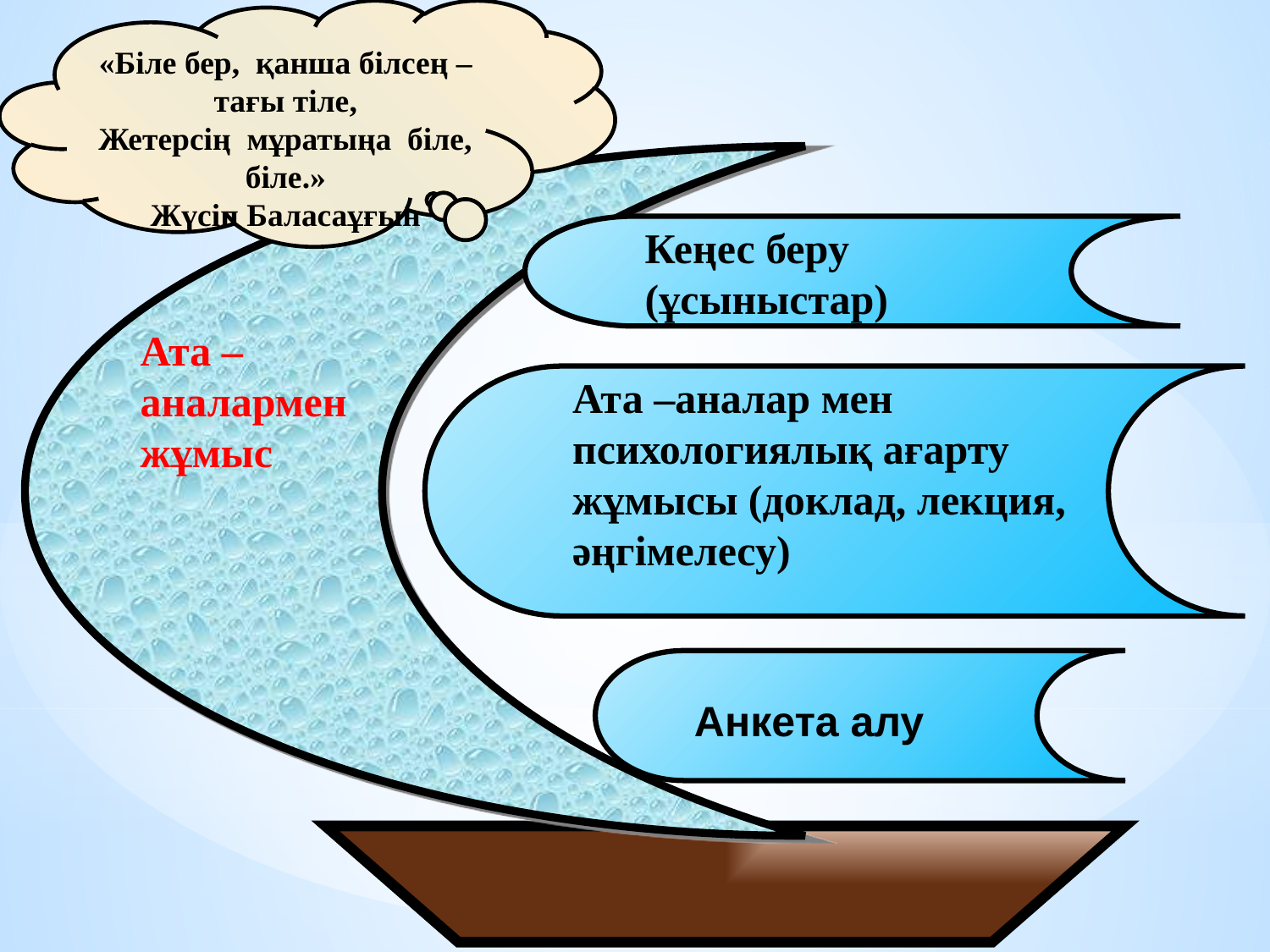

«Біле бер,  қанша білсең – тағы тіле,
Жетерсің  мұратыңа  біле, біле.»
Жүсіп Баласаұғын
Ата –аналармен жұмыс
Кеңес беру (ұсыныстар)
Ата –аналар мен психологиялық ағарту жұмысы (доклад, лекция, әңгімелесу)

Анкета алу

Ар